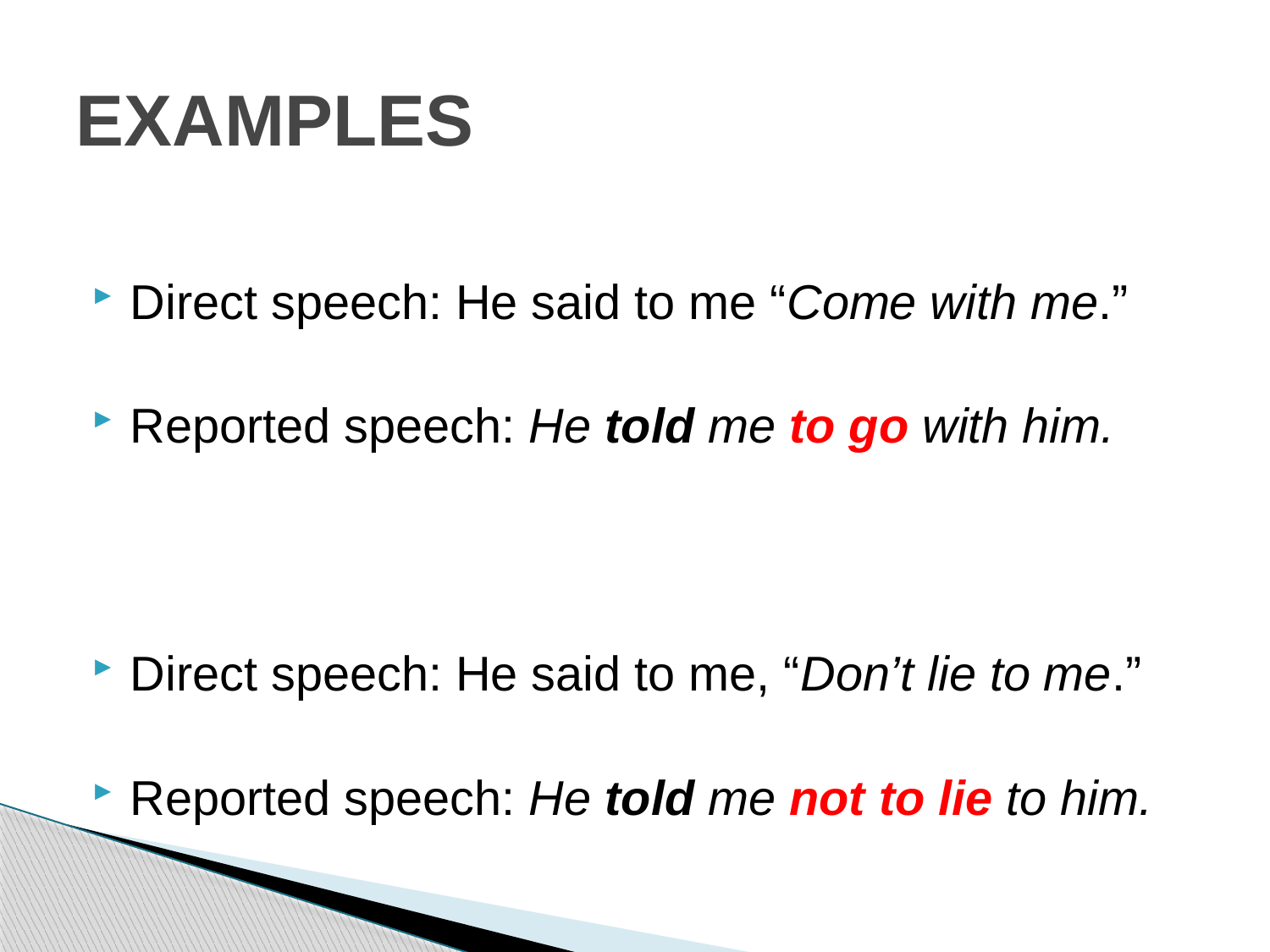

# EXAMPLES
Direct speech: He said to me “Come with me.”
Reported speech: He told me to go with him.

Direct speech: He said to me, “Don’t lie to me.”
Reported speech: He told me not to lie to him.